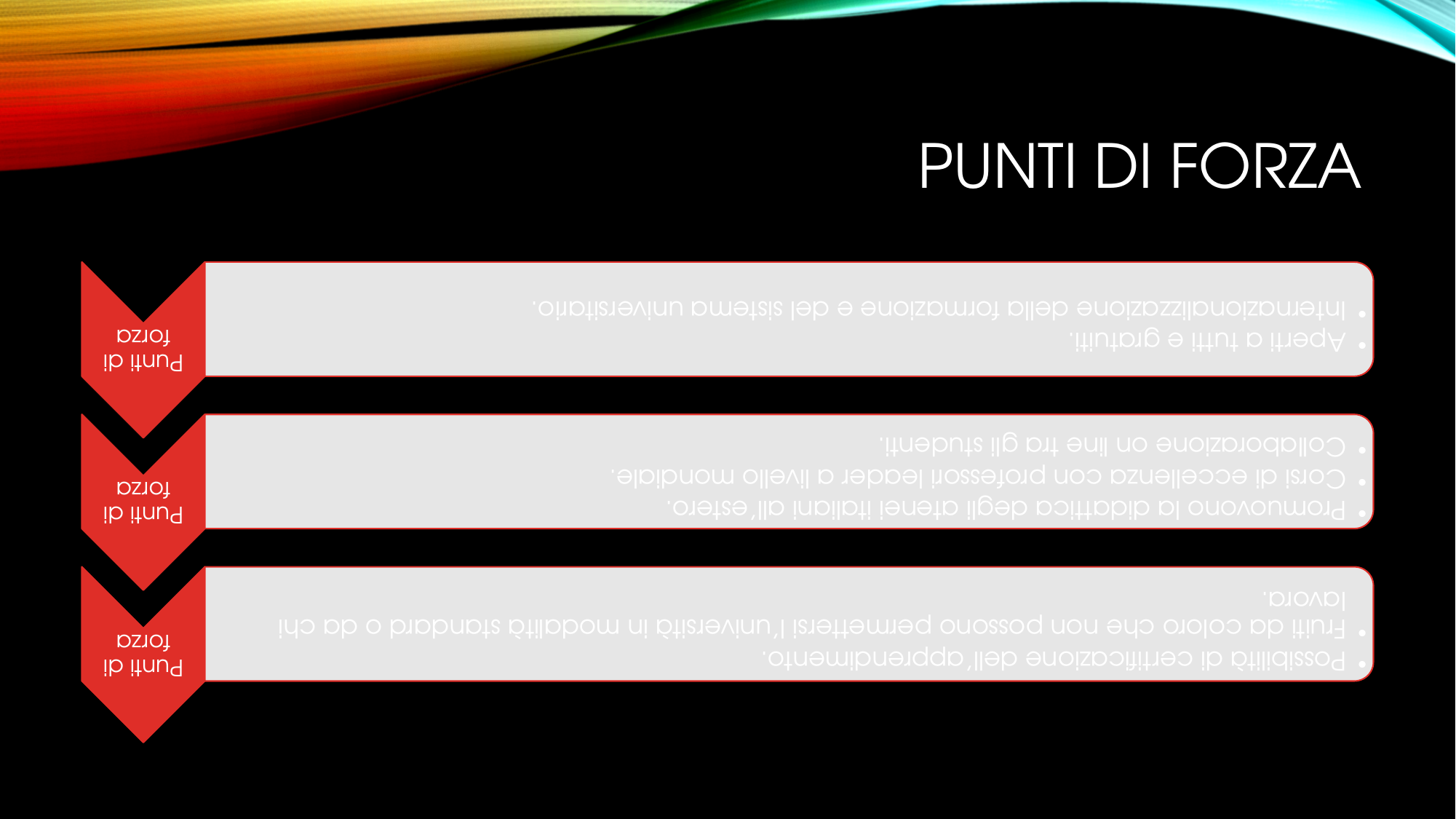

# Punti di forza
Punti di forza
Aperti a tutti e gratuiti.
Internazionalizzazione della formazione e del sistema universitario.
Punti di forza
Promuovono la didattica degli atenei italiani all’estero.
Corsi di eccellenza con professori leader a livello mondiale.
Collaborazione on line tra gli studenti.
Punti di forza
Possibilità di certificazione dell’apprendimento.
Fruiti da coloro che non possono permettersi l’università in modalità standard o da chi lavora.